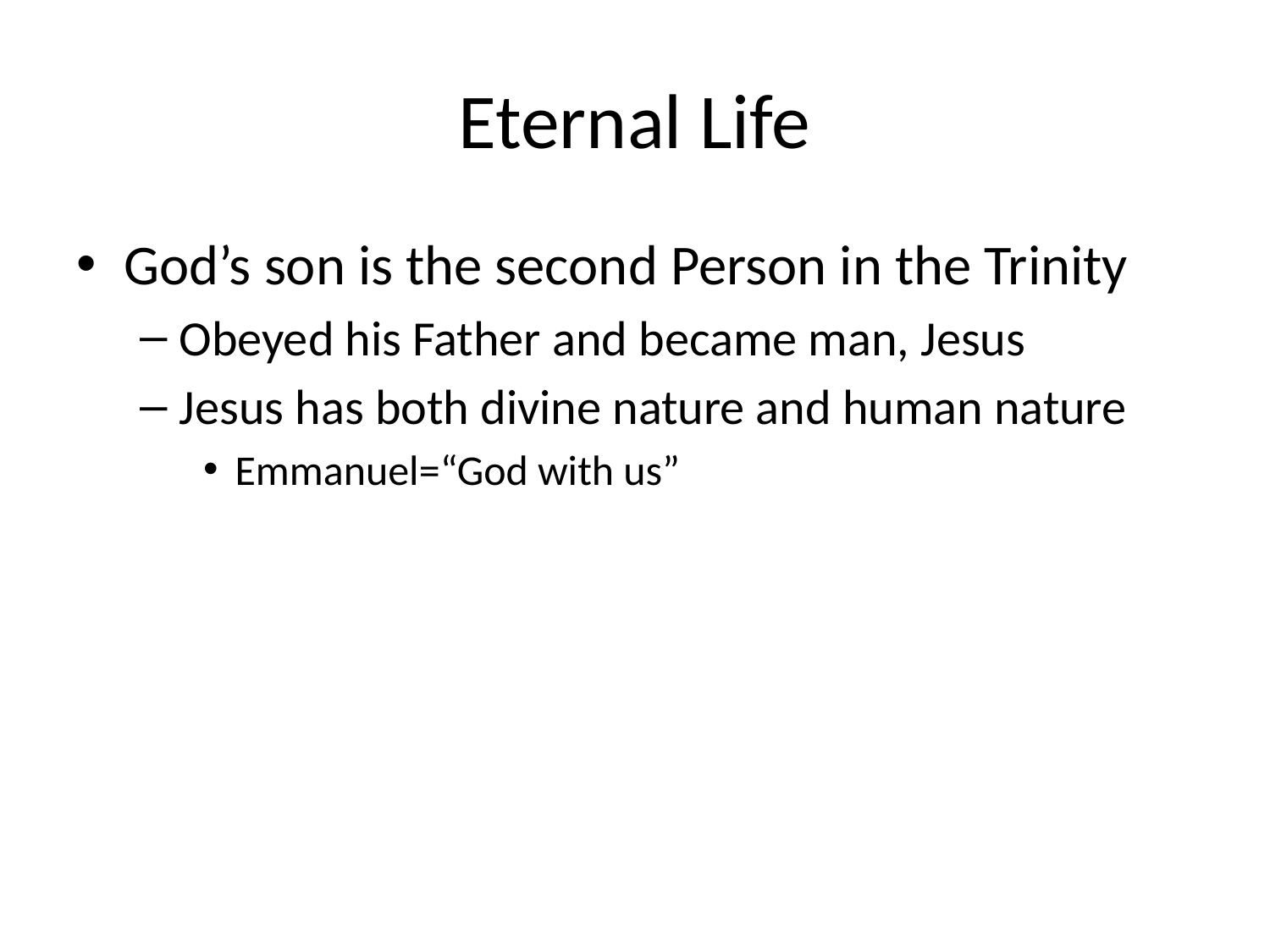

# Eternal Life
God’s son is the second Person in the Trinity
Obeyed his Father and became man, Jesus
Jesus has both divine nature and human nature
Emmanuel=“God with us”